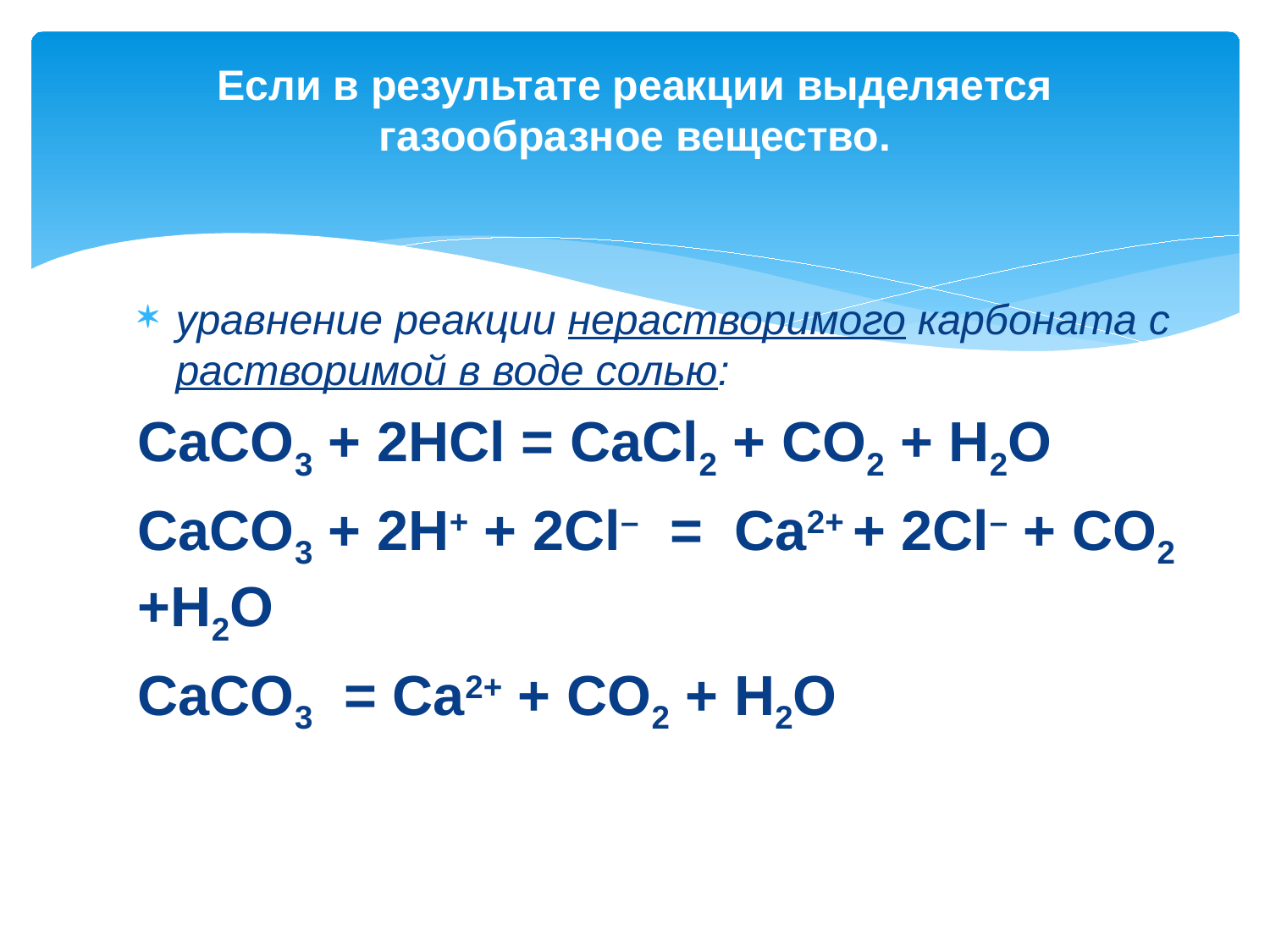

# Если в результате реакции выделяется газообразное вещество.
уравнение реакции нерастворимого карбоната с растворимой в воде солью:
СaCO3 + 2HCl = CaCl2 + CO2 + H2O
СaCO3 + 2H+ + 2Cl–  =  Ca2+ + 2Cl– + CO2 +H2O
СaCO3  = Ca2+ + CO2 + H2O